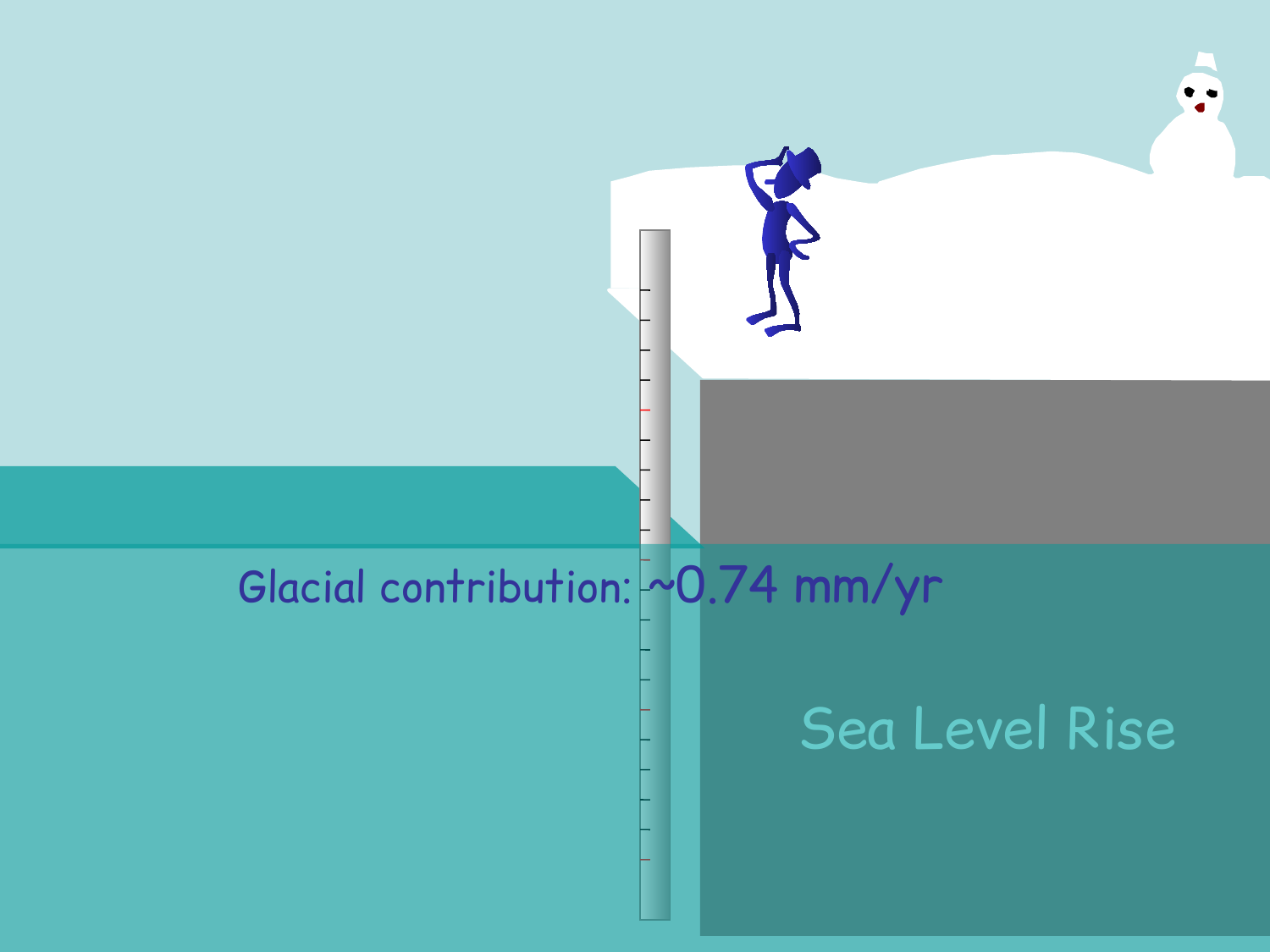

Glacial contribution: ~0.74 mm/yr
Sea Level Rise